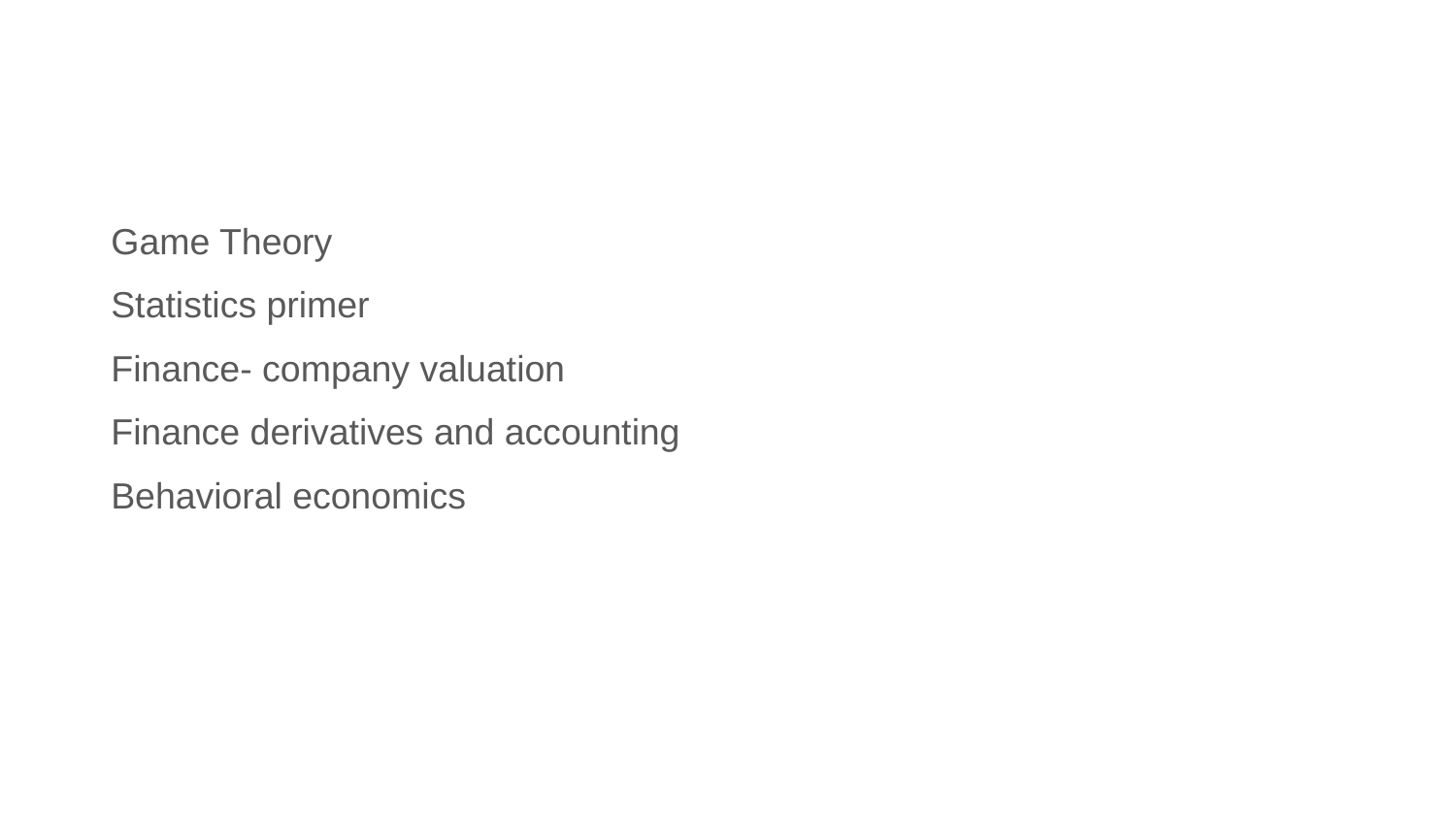

#
Game Theory
Statistics primer
Finance- company valuation
Finance derivatives and accounting
Behavioral economics